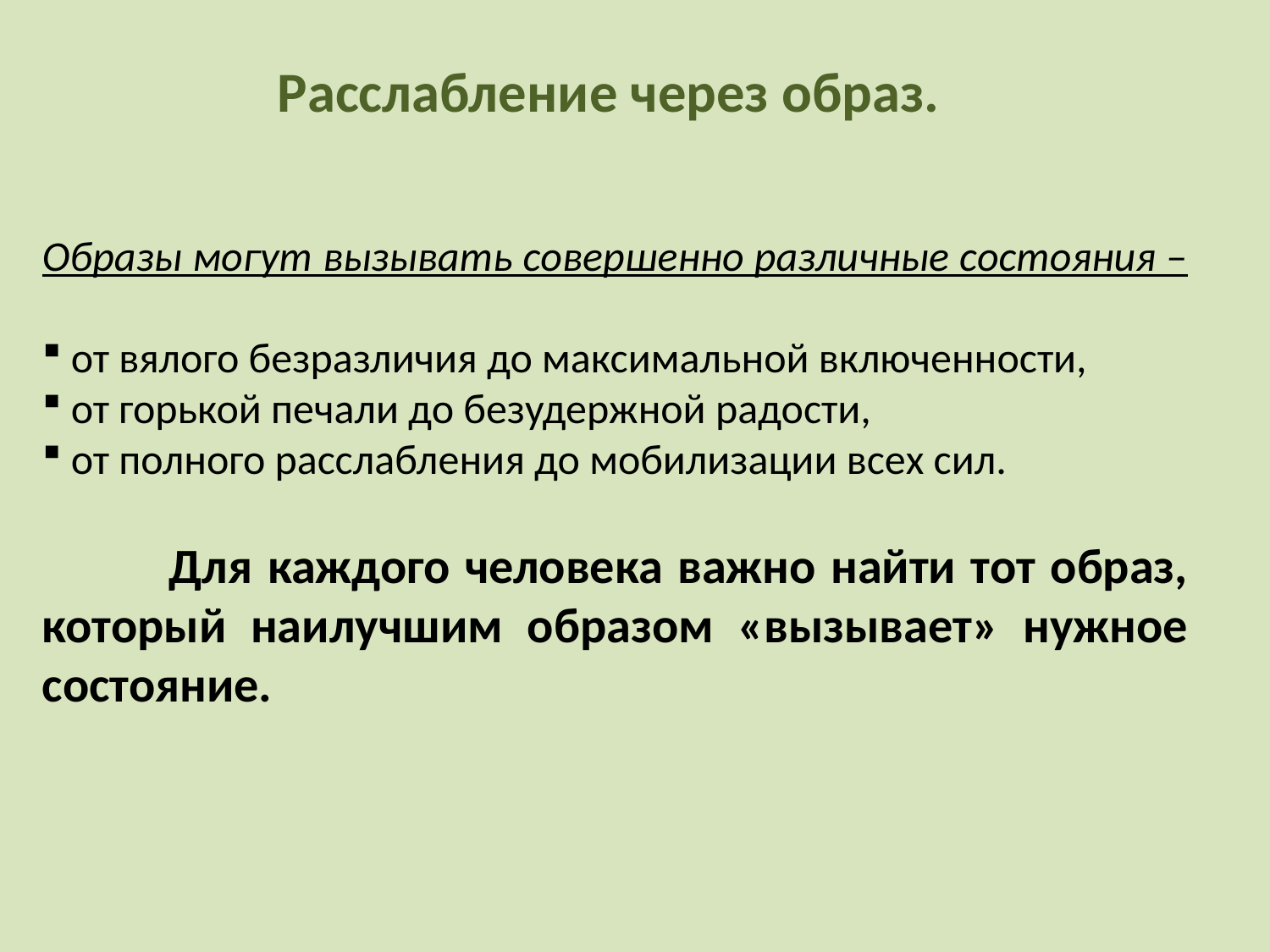

Расслабление через образ.

Образы могут вызывать совершенно различные состояния –

 от вялого безразличия до максимальной включенности,
 от горькой печали до безудержной радости,
 от полного расслабления до мобилизации всех сил.

	Для каждого человека важно найти тот образ, который наилучшим образом «вызывает» нужное состояние.